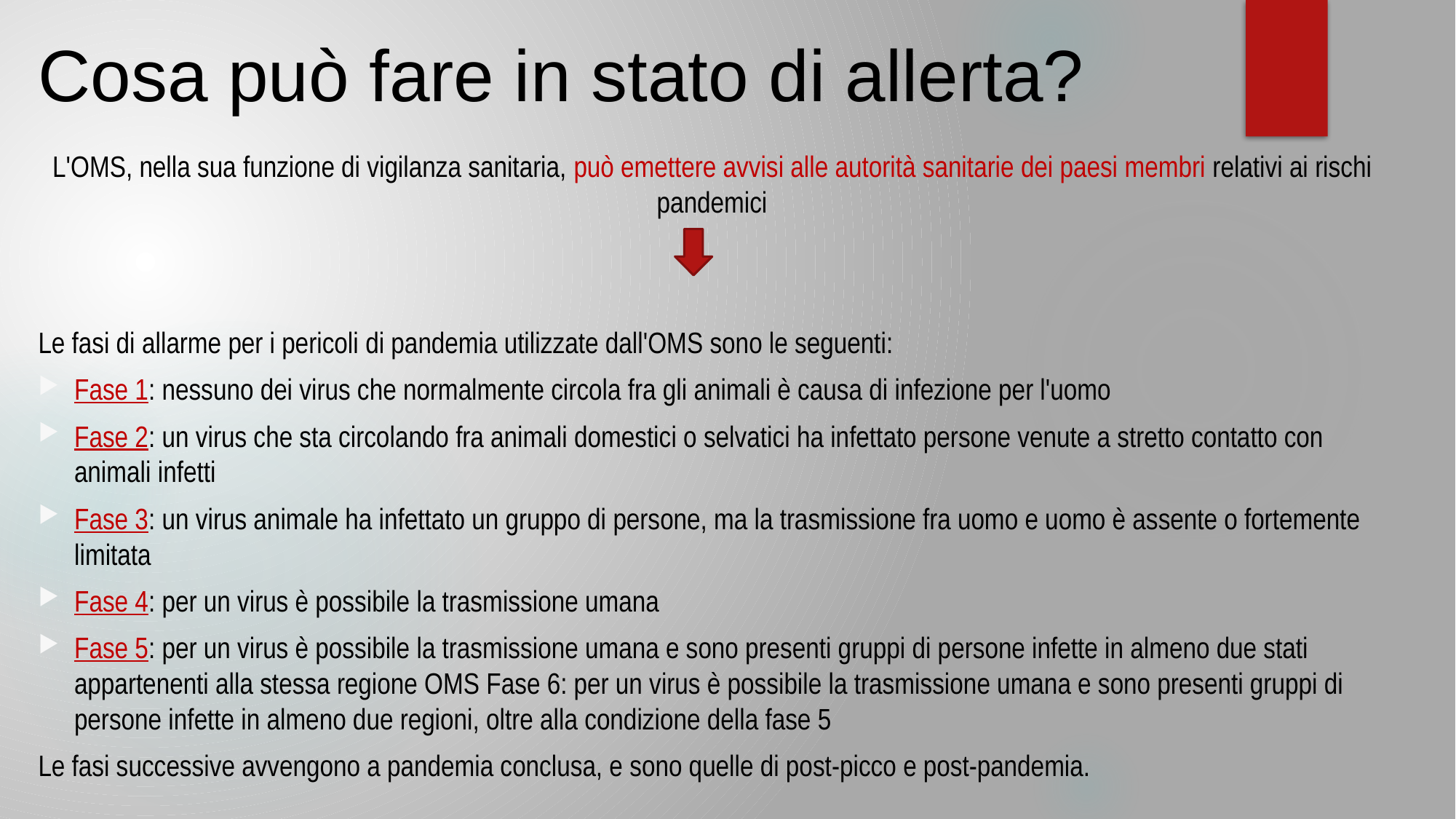

# Cosa può fare in stato di allerta?
L'OMS, nella sua funzione di vigilanza sanitaria, può emettere avvisi alle autorità sanitarie dei paesi membri relativi ai rischi pandemici

Le fasi di allarme per i pericoli di pandemia utilizzate dall'OMS sono le seguenti:
Fase 1: nessuno dei virus che normalmente circola fra gli animali è causa di infezione per l'uomo
Fase 2: un virus che sta circolando fra animali domestici o selvatici ha infettato persone venute a stretto contatto con animali infetti
Fase 3: un virus animale ha infettato un gruppo di persone, ma la trasmissione fra uomo e uomo è assente o fortemente limitata
Fase 4: per un virus è possibile la trasmissione umana
Fase 5: per un virus è possibile la trasmissione umana e sono presenti gruppi di persone infette in almeno due stati appartenenti alla stessa regione OMS Fase 6: per un virus è possibile la trasmissione umana e sono presenti gruppi di persone infette in almeno due regioni, oltre alla condizione della fase 5
Le fasi successive avvengono a pandemia conclusa, e sono quelle di post-picco e post-pandemia.